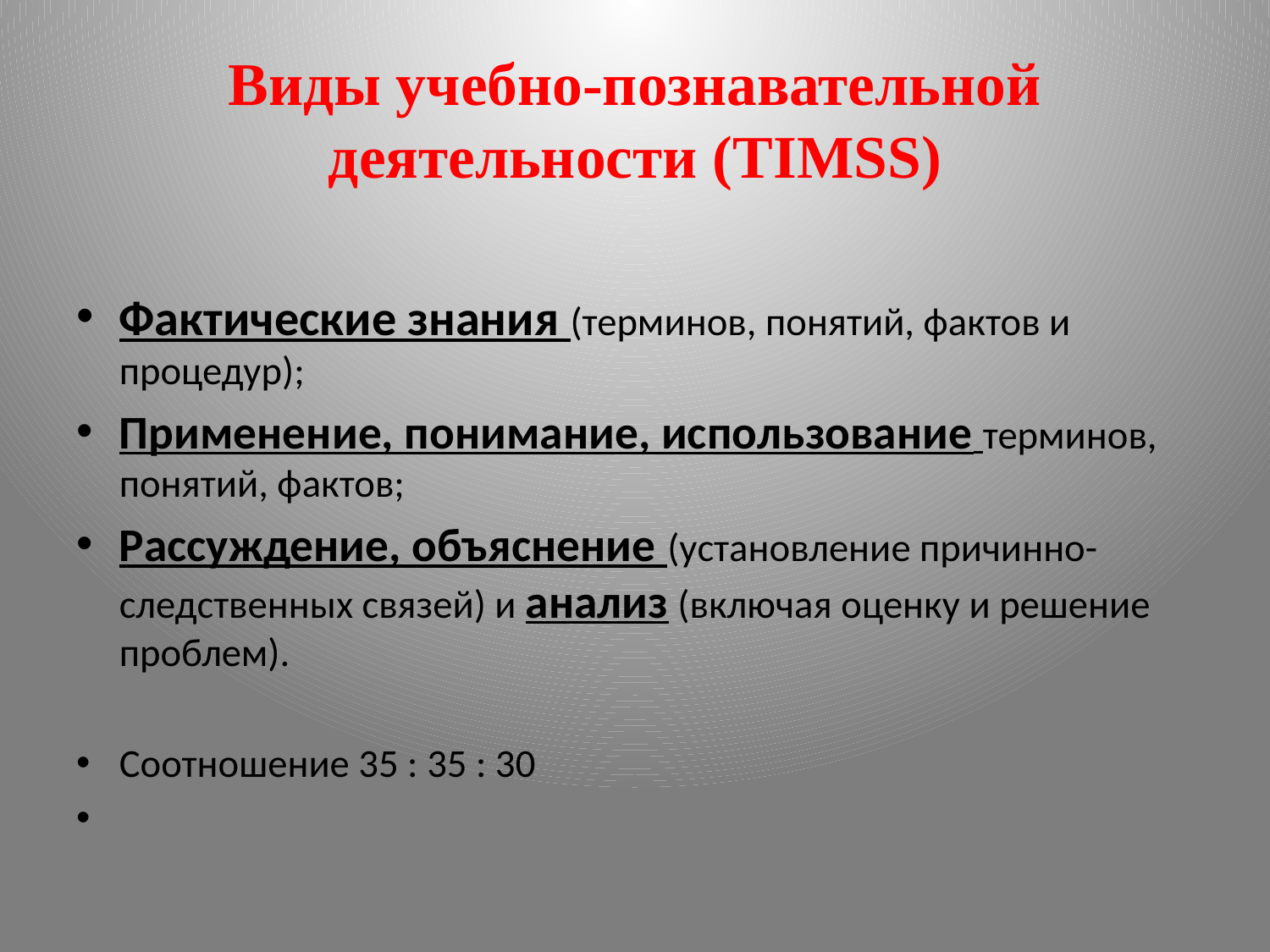

# Виды учебно-познавательной деятельности (TIMSS)

Фактические знания (терминов, понятий, фактов и процедур);
Применение, понимание, использование терминов, понятий, фактов;
Рассуждение, объяснение (установление причинно-следственных связей) и анализ (включая оценку и решение проблем).

Соотношение 35 : 35 : 30